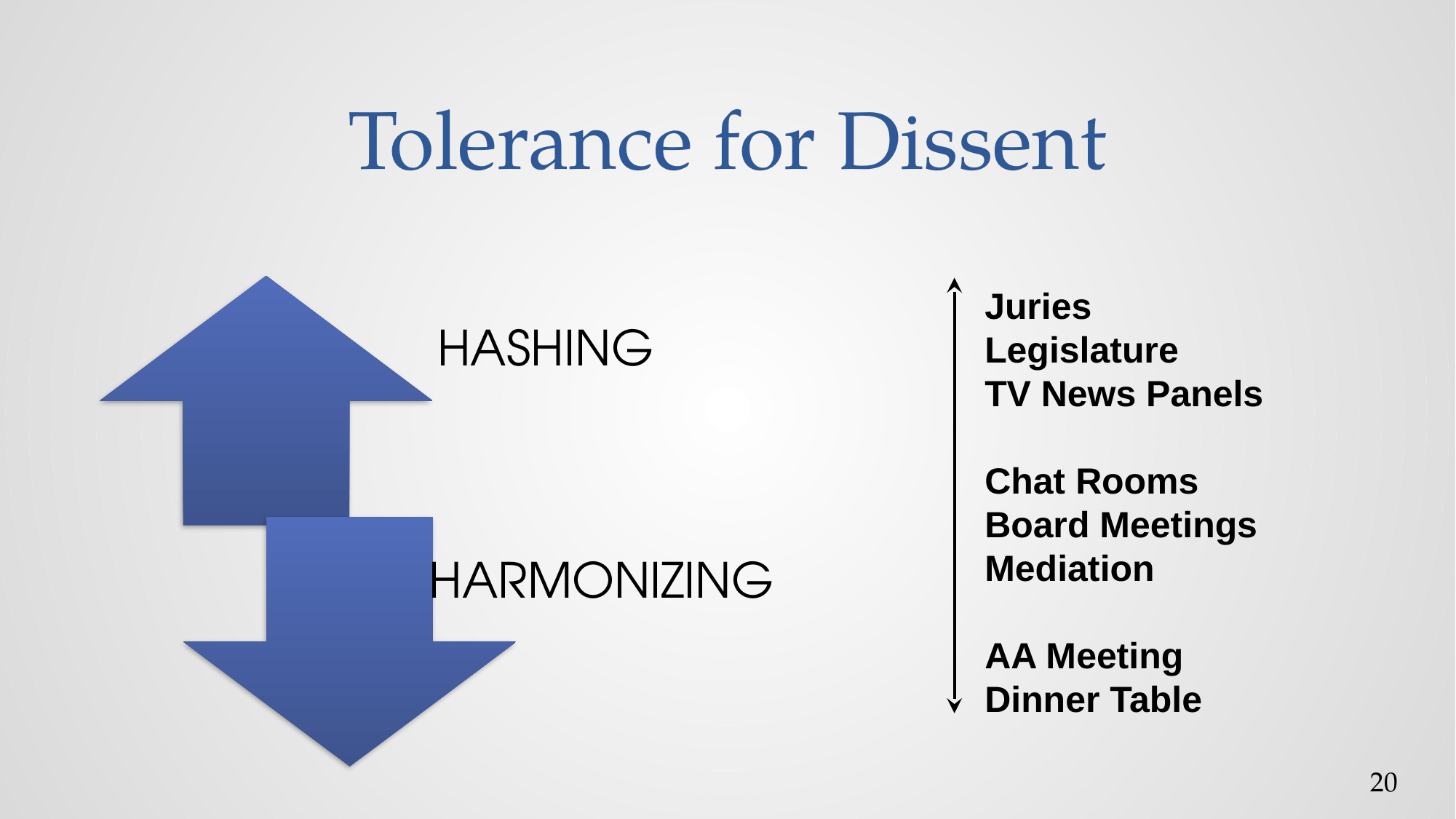

# Tolerance for Dissent
HASHING
HARMONIZING
Juries
Legislature
TV News Panels

Chat Rooms
Board Meetings
Mediation

AA Meeting
Dinner Table

20